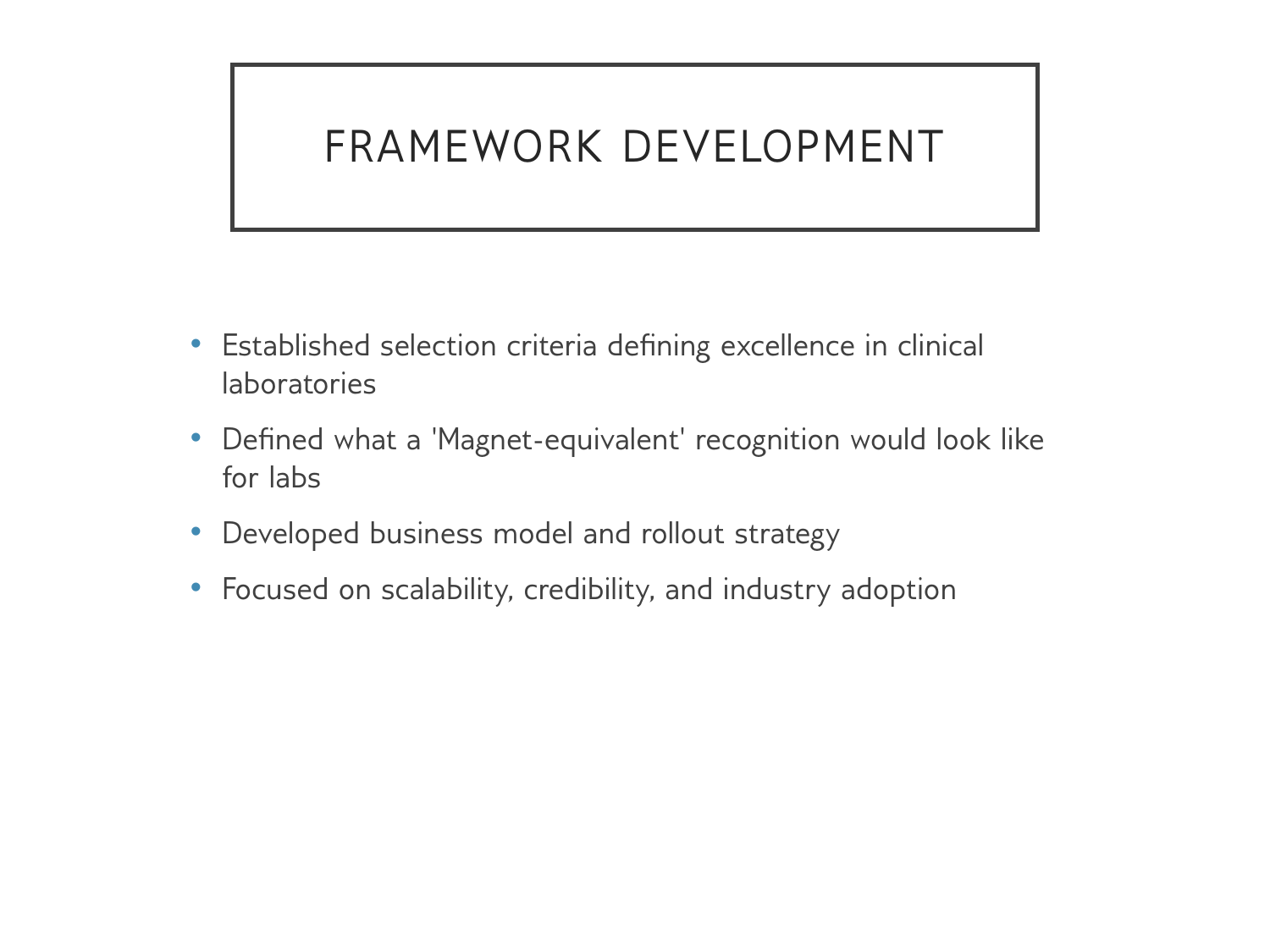

# Framework Development
Established selection criteria defining excellence in clinical laboratories
Defined what a 'Magnet-equivalent' recognition would look like for labs
Developed business model and rollout strategy
Focused on scalability, credibility, and industry adoption